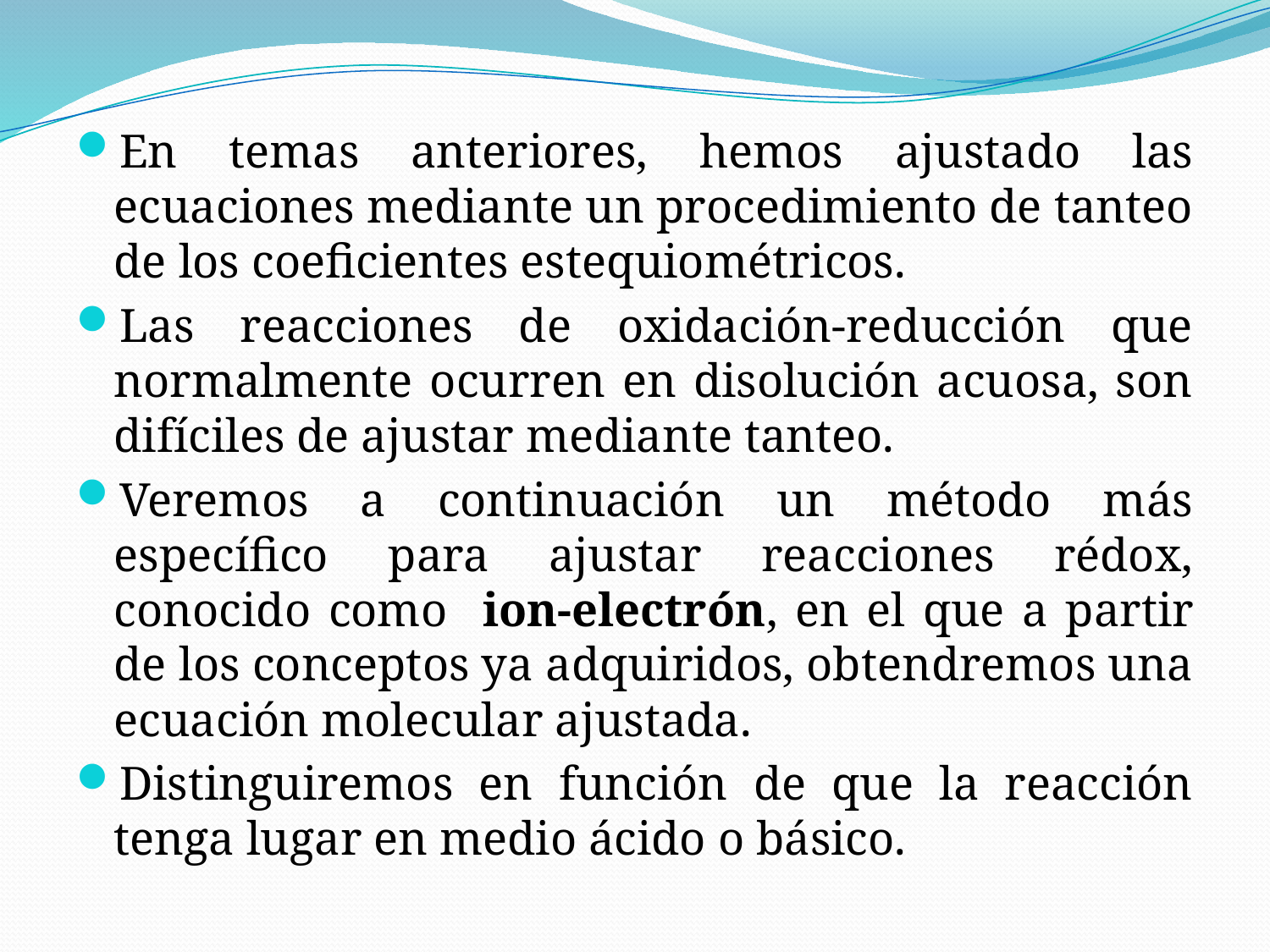

En temas anteriores, hemos ajustado las ecuaciones mediante un procedimiento de tanteo de los coeficientes estequiométricos.
Las reacciones de oxidación-reducción que normalmente ocurren en disolución acuosa, son difíciles de ajustar mediante tanteo.
Veremos a continuación un método más específico para ajustar reacciones rédox, conocido como  ion-electrón, en el que a partir de los conceptos ya adquiridos, obtendremos una ecuación molecular ajustada.
Distinguiremos en función de que la reacción tenga lugar en medio ácido o básico.